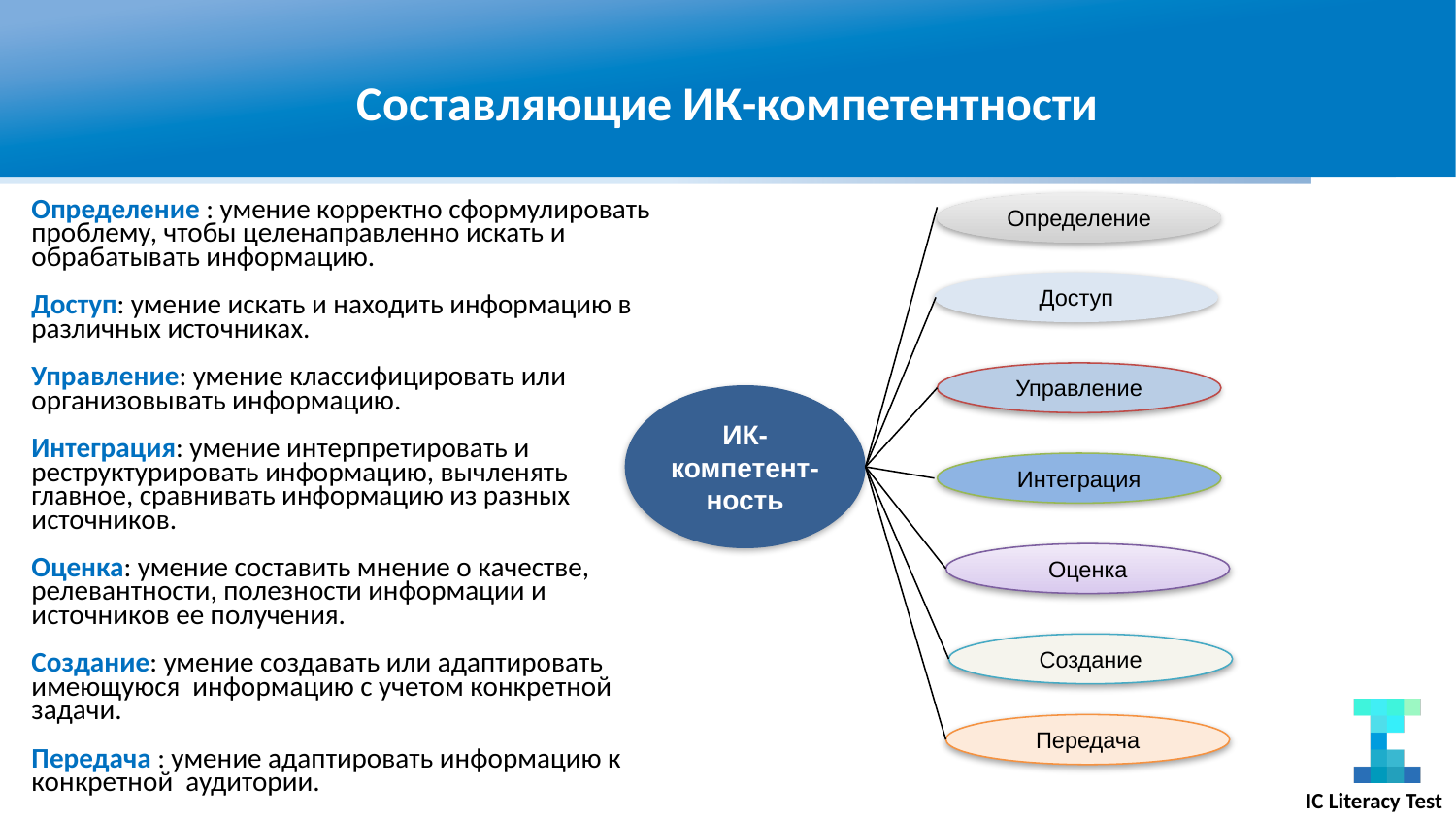

# Составляющие ИК-компетентности
Определение : умение корректно сформулировать проблему, чтобы целенаправленно искать и обрабатывать информацию.
Доступ: умение искать и находить информацию в различных источниках.
Управление: умение классифицировать или организовывать информацию.
Интеграция: умение интерпретировать и реструктурировать информацию, вычленять главное, сравнивать информацию из разных источников.
Оценка: умение составить мнение о качестве, релевантности, полезности информации и источников ее получения.
Создание: умение создавать или адаптировать имеющуюся  информацию с учетом конкретной задачи.
Передача : умение адаптировать информацию к конкретной  аудитории.

Определение

Доступ
Управление
ИК-
компетент-ность
Интеграция
Оценка
Создание
Передача